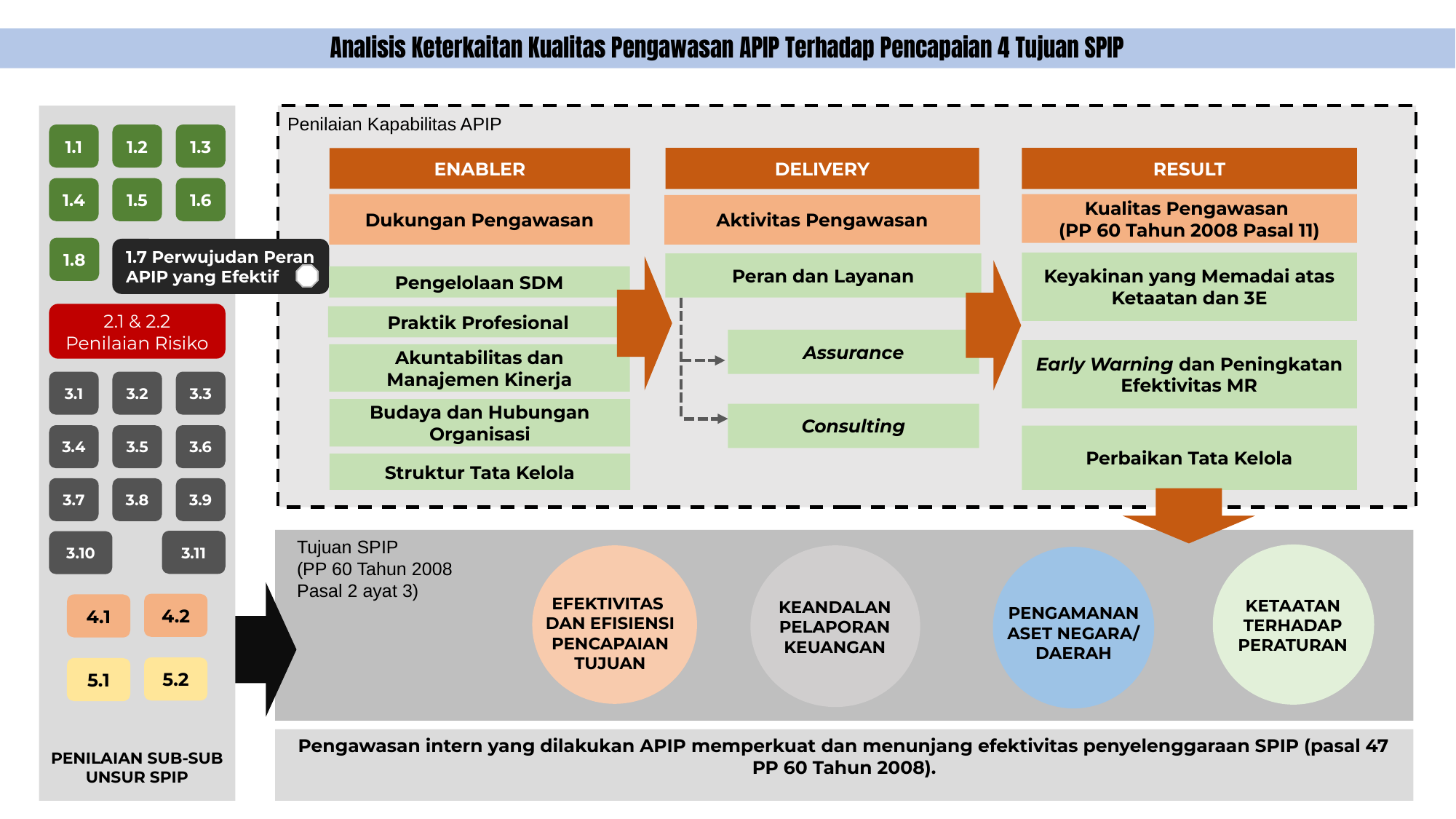

Analisis Keterkaitan Kualitas Pengawasan APIP Terhadap Pencapaian 4 Tujuan SPIP
Analisis Keterkaitan Kualitas Pengawasan APIP Terhadap Pencapaian 4 Tujuan SPIP

Penilaian Kapabilitas APIP

PENILAIAN SUB-SUB UNSUR SPIP

1.1

1.2

1.3

RESULT

DELIVERY

ENABLER

1.4

1.5

1.6
Kualitas Pengawasan
(PP 60 Tahun 2008 Pasal 11)

Dukungan Pengawasan

Aktivitas Pengawasan

1.8

1.7 Perwujudan Peran APIP yang Efektif

Keyakinan yang Memadai atas Ketaatan dan 3E

Peran dan Layanan

Pengelolaan SDM

2.1 & 2.2
Penilaian Risiko
Praktik Profesional

Assurance

Early Warning dan Peningkatan Efektivitas MR
Akuntabilitas dan Manajemen Kinerja

3.1

3.2

3.3
Budaya dan Hubungan Organisasi

Consulting

3.4

3.5

3.6

Perbaikan Tata Kelola

Struktur Tata Kelola

3.7

3.8

3.9

Tujuan SPIP
(PP 60 Tahun 2008
Pasal 2 ayat 3)

3.11

3.10

KETAATAN TERHADAP PERATURAN

EFEKTIVITAS
DAN EFISIENSI PENCAPAIAN TUJUAN

KEANDALAN PELAPORAN KEUANGAN

PENGAMANAN ASET NEGARA/ DAERAH

4.2

4.1

5.2

5.1
Pengawasan intern yang dilakukan APIP memperkuat dan menunjang efektivitas penyelenggaraan SPIP (pasal 47 PP 60 Tahun 2008).